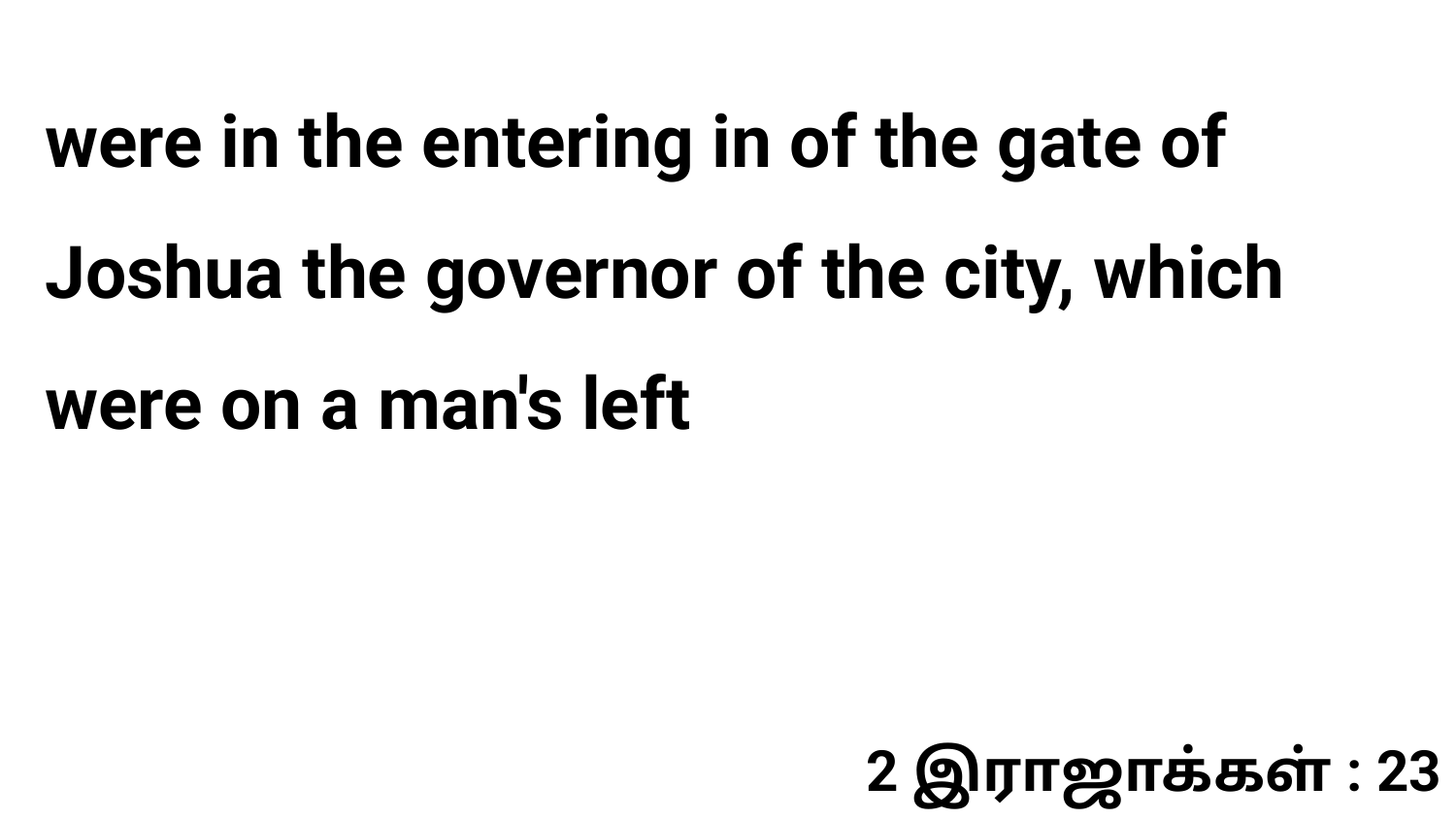

were in the entering in of the gate of Joshua the governor of the city, which were on a man's left
2 இராஜாக்கள் : 23